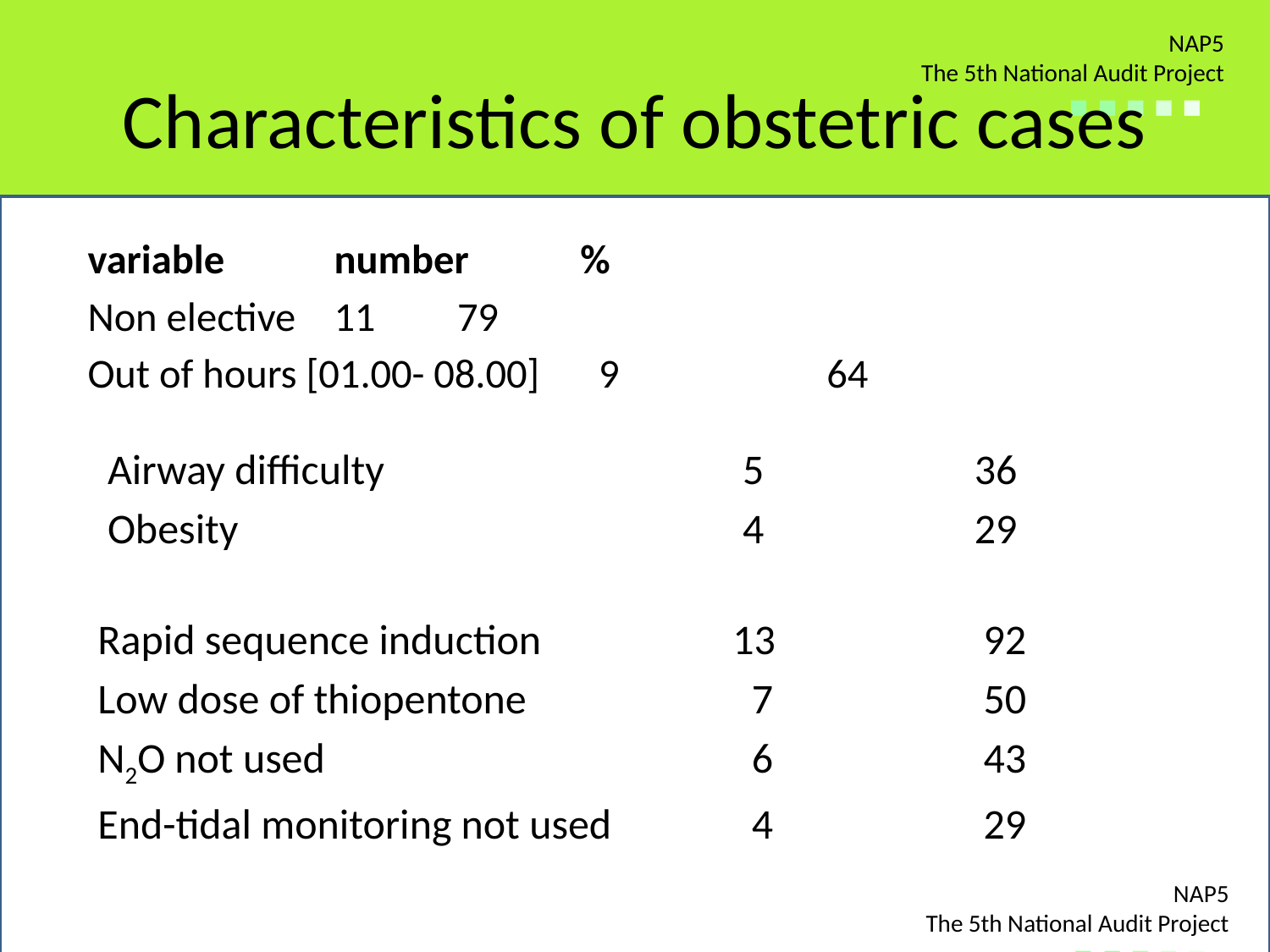

# Characteristics of obstetric cases
variable				number	%
Non elective				11		79
Out of hours [01.00- 08.00]		  9		64
Airway difficulty			5	           36
Obesity				4	           29
Rapid sequence induction		13	             92
Low dose of thiopentone		  7	             50
N2O not used				  6	             43
End-tidal monitoring not used	  4	             29